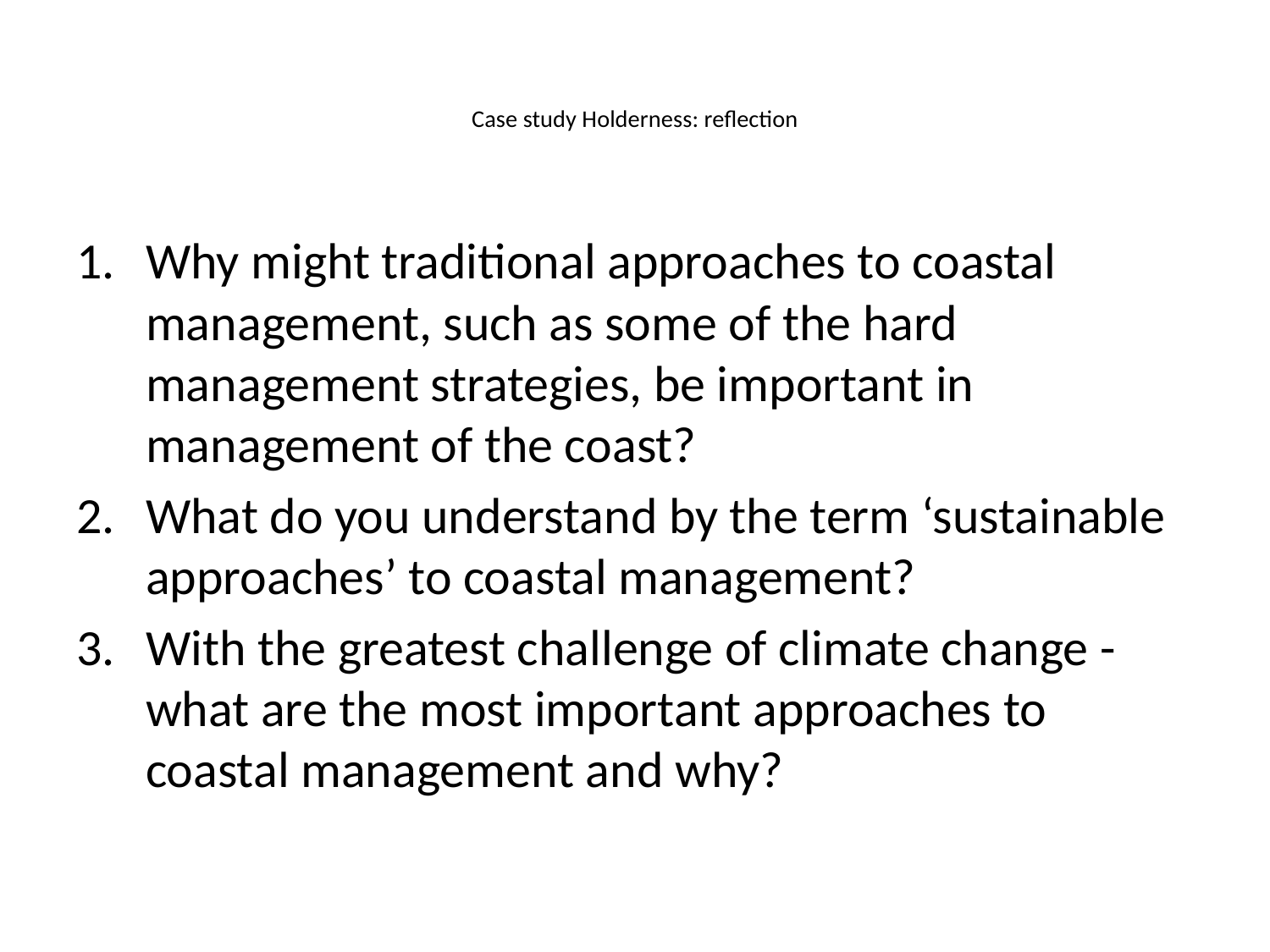

# Case study Holderness: reflection
Why might traditional approaches to coastal management, such as some of the hard management strategies, be important in management of the coast?
What do you understand by the term ‘sustainable approaches’ to coastal management?
With the greatest challenge of climate change - what are the most important approaches to coastal management and why?